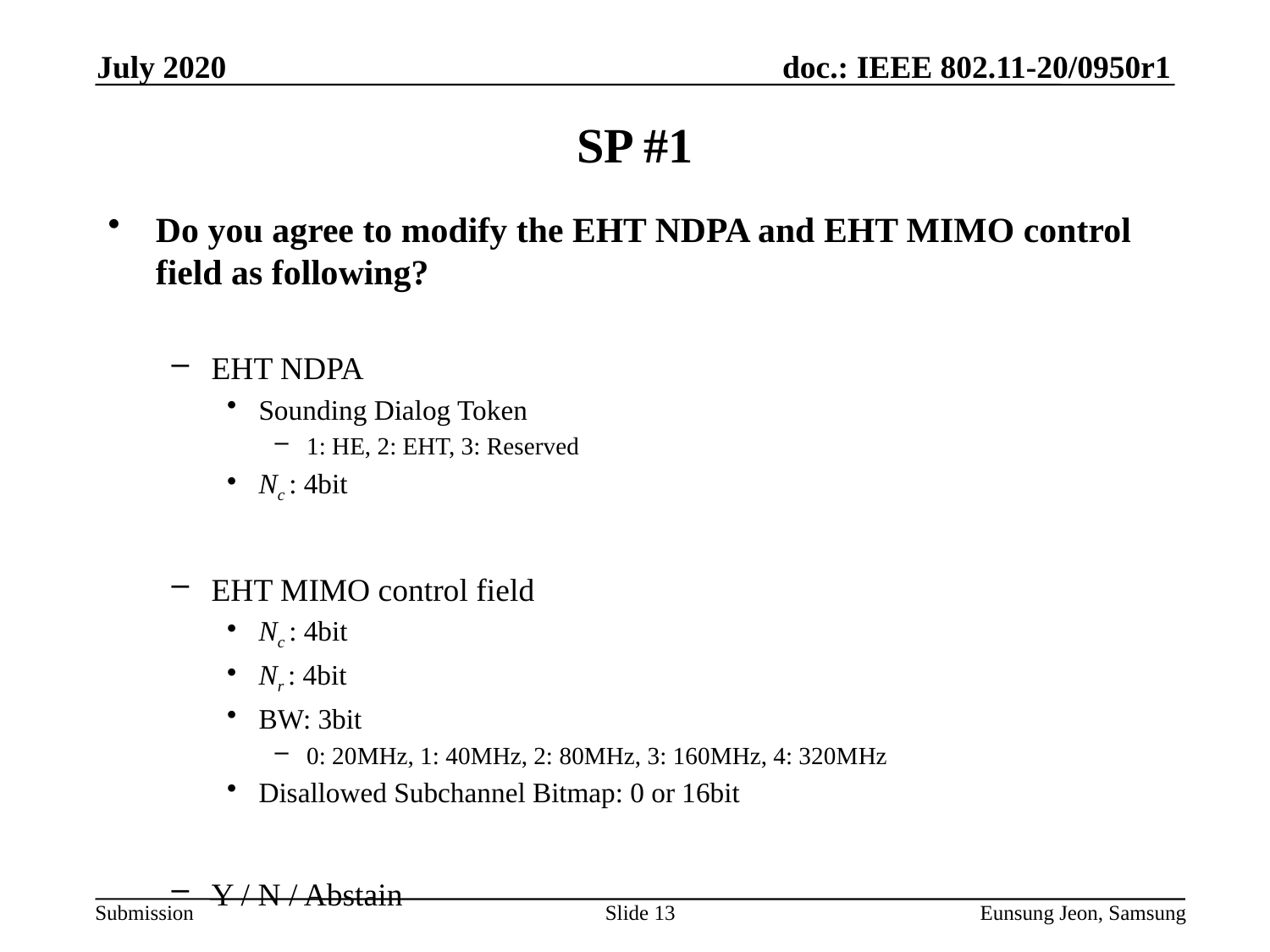

July 2020
# SP #1
Do you agree to modify the EHT NDPA and EHT MIMO control field as following?

EHT NDPA
Sounding Dialog Token
1: HE, 2: EHT, 3: Reserved
Nc : 4bit

EHT MIMO control field
Nc : 4bit
Nr : 4bit
BW: 3bit
0: 20MHz, 1: 40MHz, 2: 80MHz, 3: 160MHz, 4: 320MHz
Disallowed Subchannel Bitmap: 0 or 16bit

Y / N / Abstain
Slide 13
Eunsung Jeon, Samsung